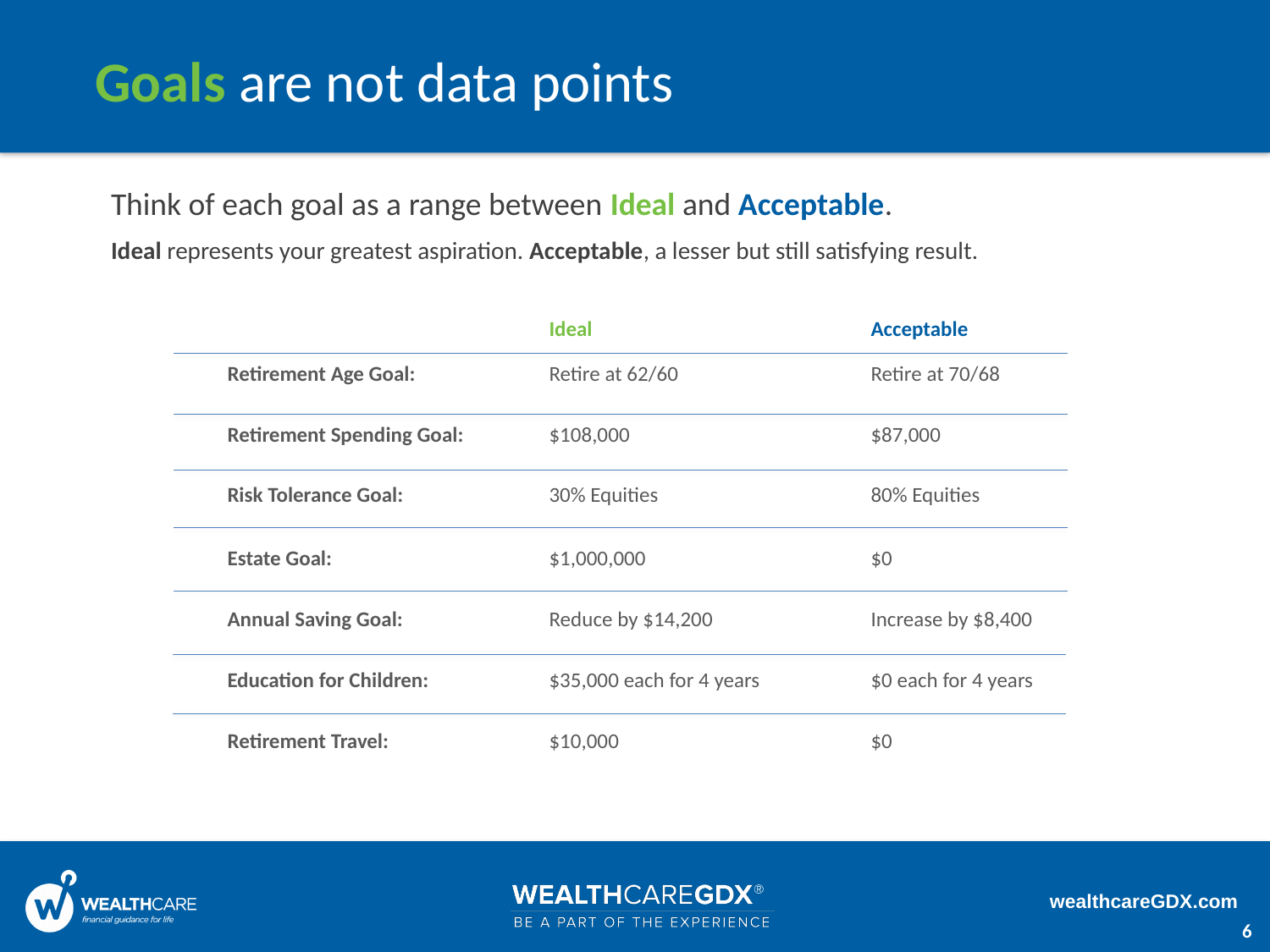

Goals are not data points
Think of each goal as a range between Ideal and Acceptable.
Ideal represents your greatest aspiration. Acceptable, a lesser but still satisfying result.
|  | Ideal | Acceptable |
| --- | --- | --- |
| Retirement Age Goal: | Retire at 62/60 | Retire at 70/68 |
| Retirement Spending Goal: | $108,000 | $87,000 |
| Risk Tolerance Goal: | 30% Equities | 80% Equities |
| Estate Goal: | $1,000,000 | $0 |
| Annual Saving Goal: | Reduce by $14,200 | Increase by $8,400 |
| Education for Children: | $35,000 each for 4 years | $0 each for 4 years |
| Retirement Travel: | $10,000 | $0 |
|  |  |  |
|  |  |  |
|  |  |  |
|  |  |  |
|  |  |  |
|  |  |  |
|  |  |  |